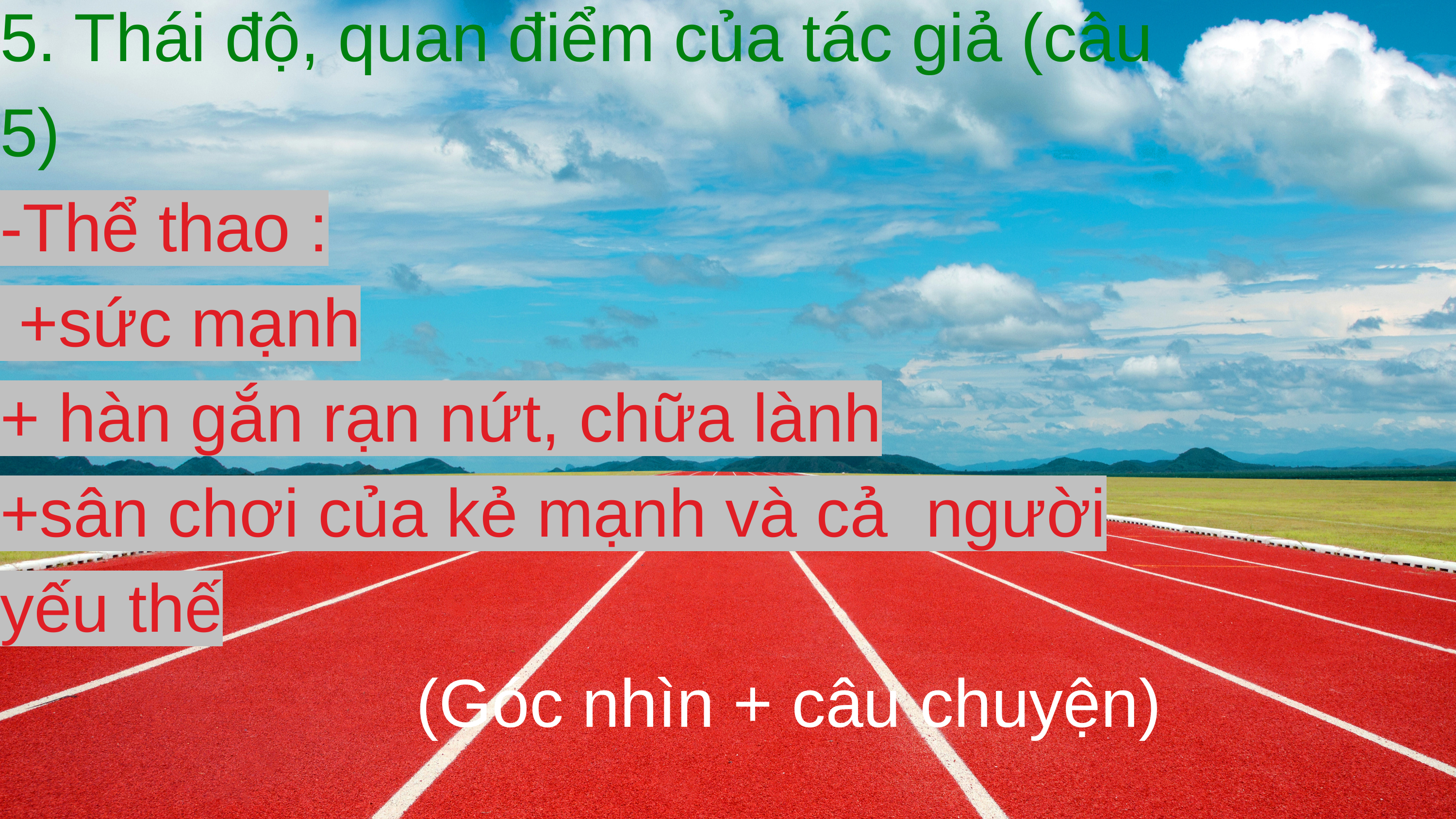

5. Thái độ, quan điểm của tác giả (câu 5)
-Thể thao :
 +sức mạnh
+ hàn gắn rạn nứt, chữa lành
+sân chơi của kẻ mạnh và cả  người yếu thế
                      (Góc nhìn + câu chuyện)